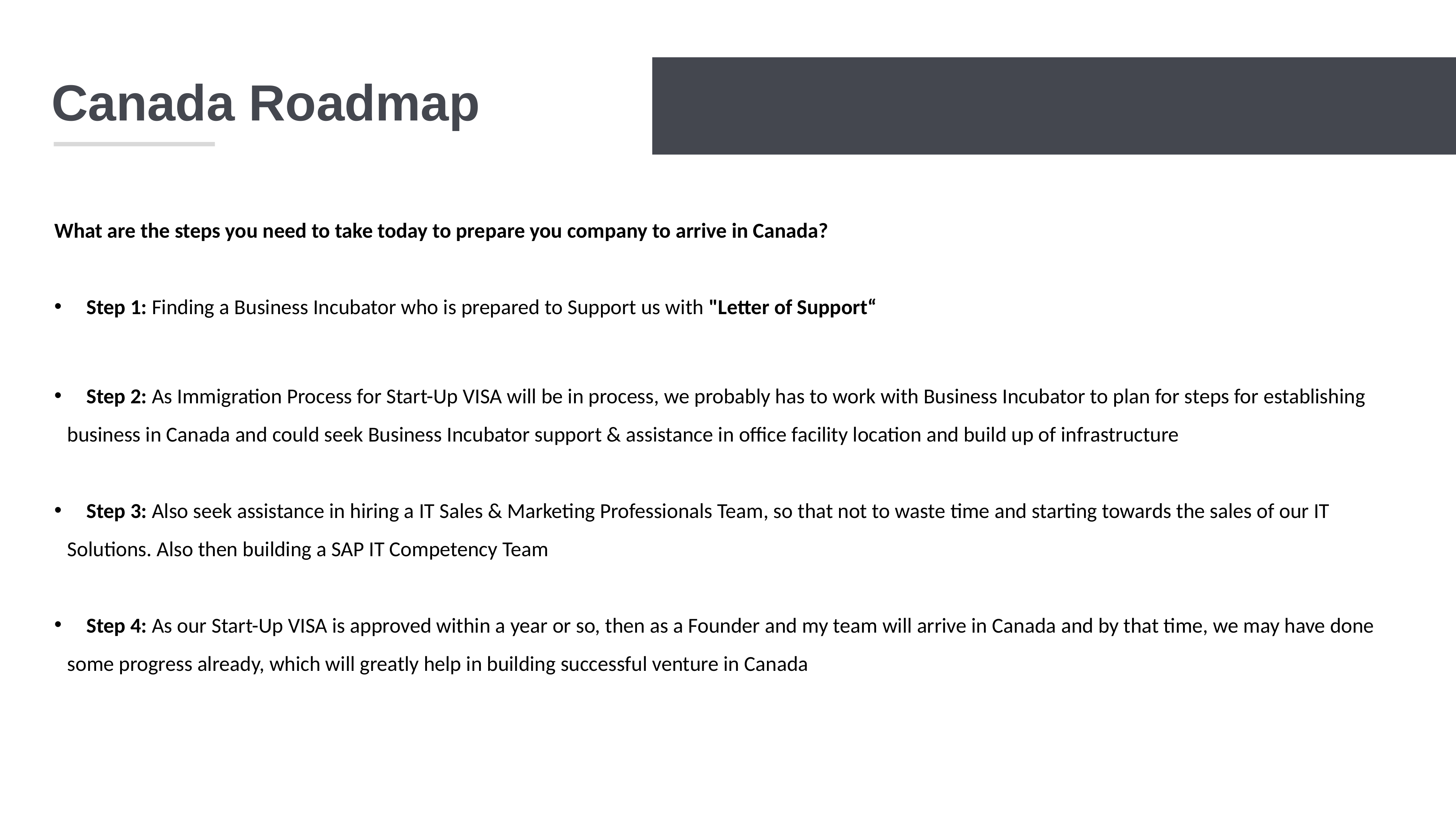

Canada Roadmap

What are the steps you need to take today to prepare you company to arrive in Canada?

    Step 1: Finding a Business Incubator who is prepared to Support us with "Letter of Support“

    Step 2: As Immigration Process for Start-Up VISA will be in process, we probably has to work with Business Incubator to plan for steps for establishing business in Canada and could seek Business Incubator support & assistance in office facility location and build up of infrastructure

    Step 3: Also seek assistance in hiring a IT Sales & Marketing Professionals Team, so that not to waste time and starting towards the sales of our IT Solutions. Also then building a SAP IT Competency Team

    Step 4: As our Start-Up VISA is approved within a year or so, then as a Founder and my team will arrive in Canada and by that time, we may have done some progress already, which will greatly help in building successful venture in Canada